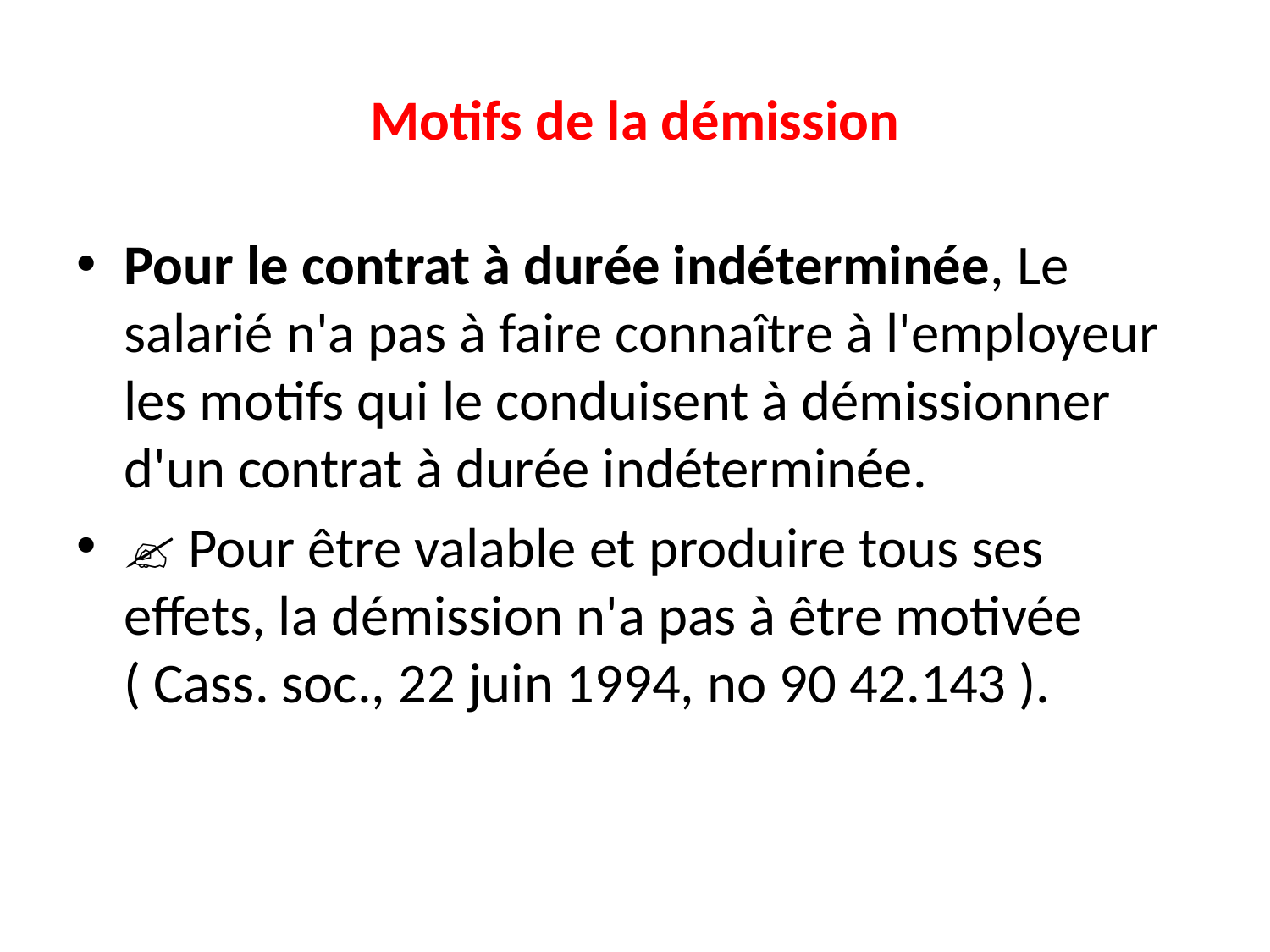

# Motifs de la démission
Pour le contrat à durée indéterminée, Le salarié n'a pas à faire connaître à l'employeur les motifs qui le conduisent à démissionner d'un contrat à durée indéterminée.
✍ Pour être valable et produire tous ses effets, la démission n'a pas à être motivée ( Cass. soc., 22 juin 1994, no 90 42.143 ).